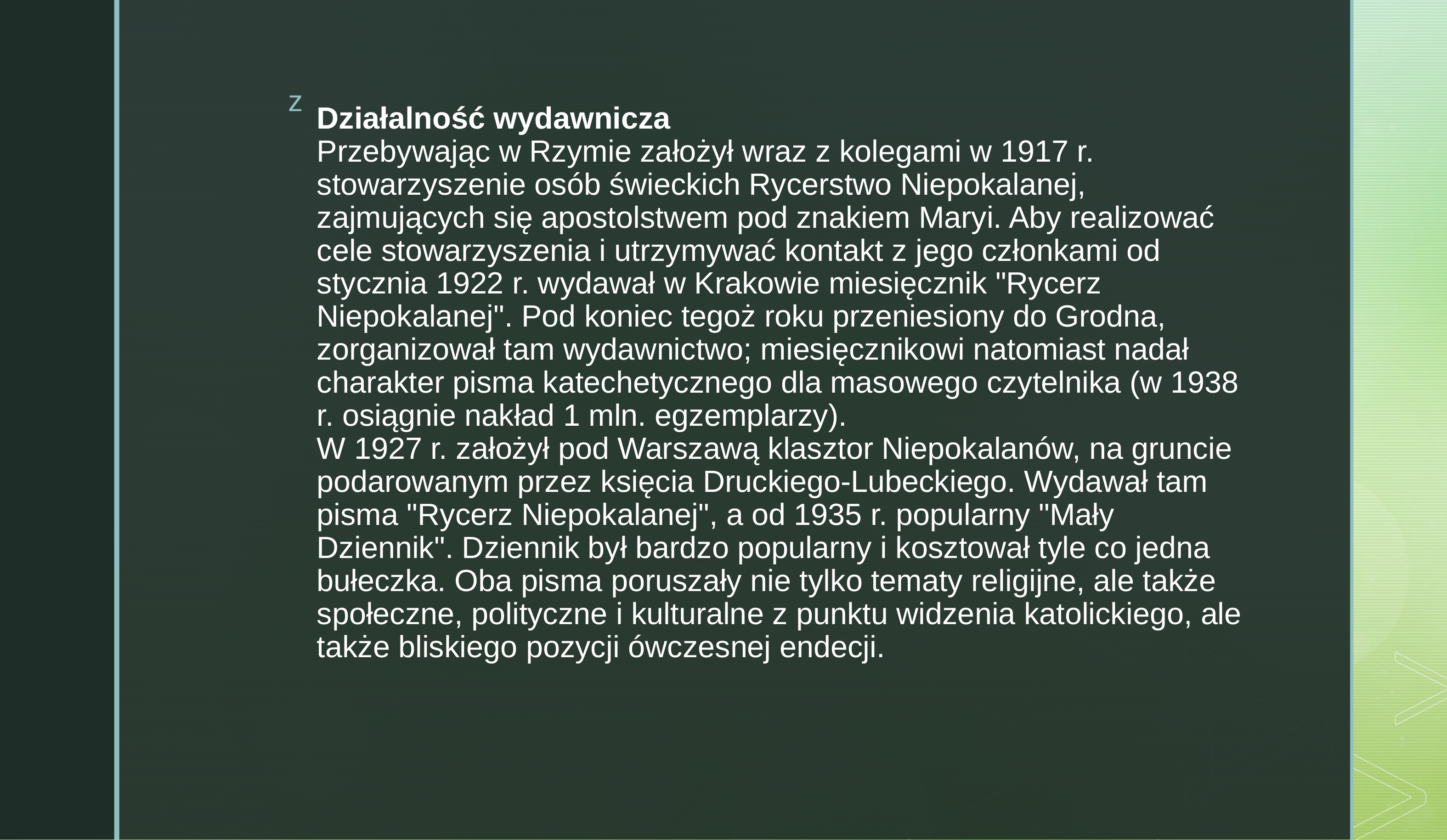

# Działalność wydawnicza
Przebywając w Rzymie założył wraz z kolegami w 1917 r. stowarzyszenie osób świeckich Rycerstwo Niepokalanej, zajmujących się apostolstwem pod znakiem Maryi. Aby realizować cele stowarzyszenia i utrzymywać kontakt z jego członkami od stycznia 1922 r. wydawał w Krakowie miesięcznik "Rycerz Niepokalanej". Pod koniec tegoż roku przeniesiony do Grodna, zorganizował tam wydawnictwo; miesięcznikowi natomiast nadał charakter pisma katechetycznego dla masowego czytelnika (w 1938 r. osiągnie nakład 1 mln. egzemplarzy).
W 1927 r. założył pod Warszawą klasztor Niepokalanów, na gruncie podarowanym przez księcia Druckiego-Lubeckiego. Wydawał tam pisma "Rycerz Niepokalanej", a od 1935 r. popularny "Mały Dziennik". Dziennik był bardzo popularny i kosztował tyle co jedna bułeczka. Oba pisma poruszały nie tylko tematy religijne, ale także społeczne, polityczne i kulturalne z punktu widzenia katolickiego, ale także bliskiego pozycji ówczesnej endecji.